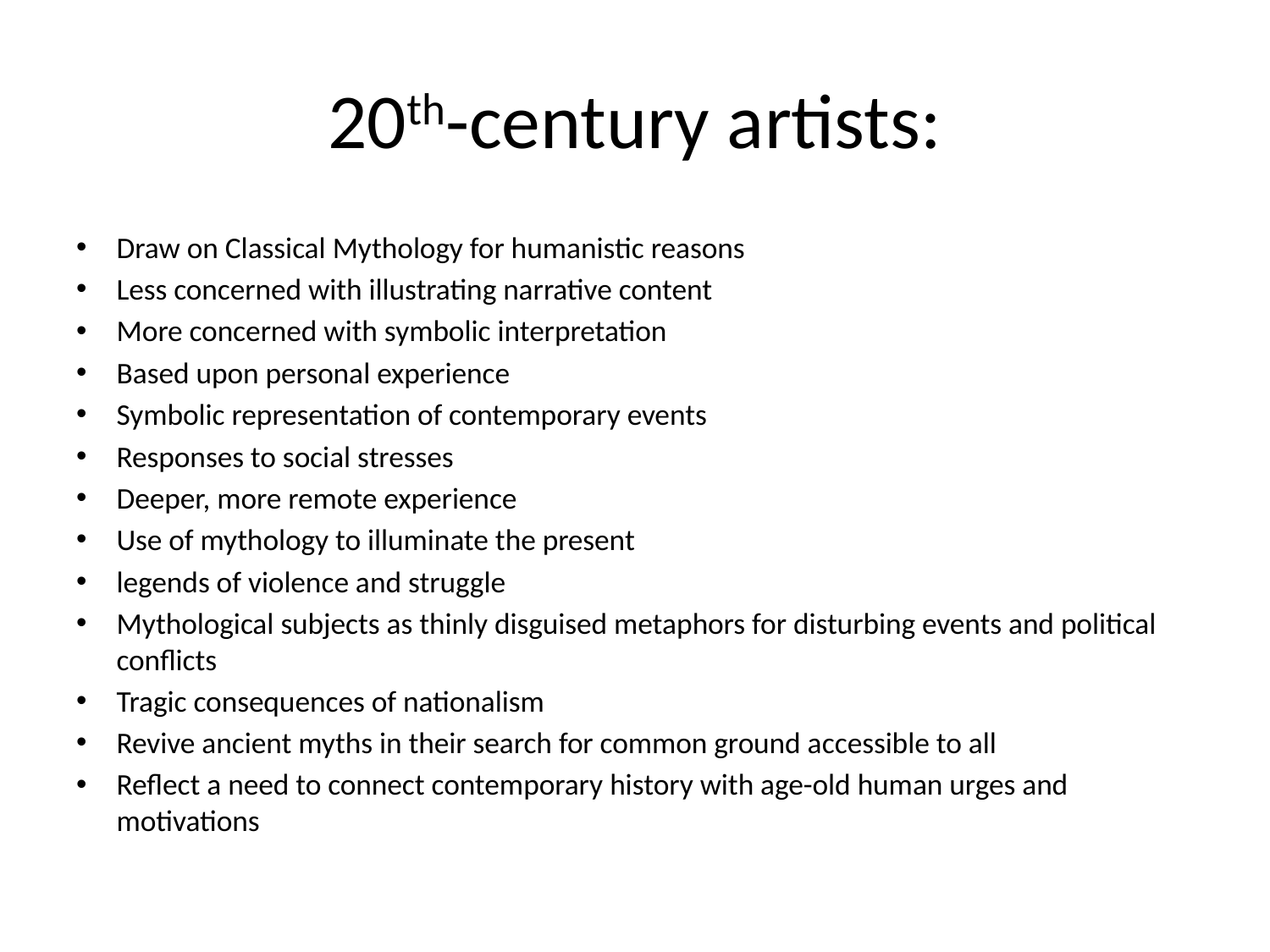

# 20th-century artists:
Draw on Classical Mythology for humanistic reasons
Less concerned with illustrating narrative content
More concerned with symbolic interpretation
Based upon personal experience
Symbolic representation of contemporary events
Responses to social stresses
Deeper, more remote experience
Use of mythology to illuminate the present
legends of violence and struggle
Mythological subjects as thinly disguised metaphors for disturbing events and political conflicts
Tragic consequences of nationalism
Revive ancient myths in their search for common ground accessible to all
Reflect a need to connect contemporary history with age-old human urges and motivations